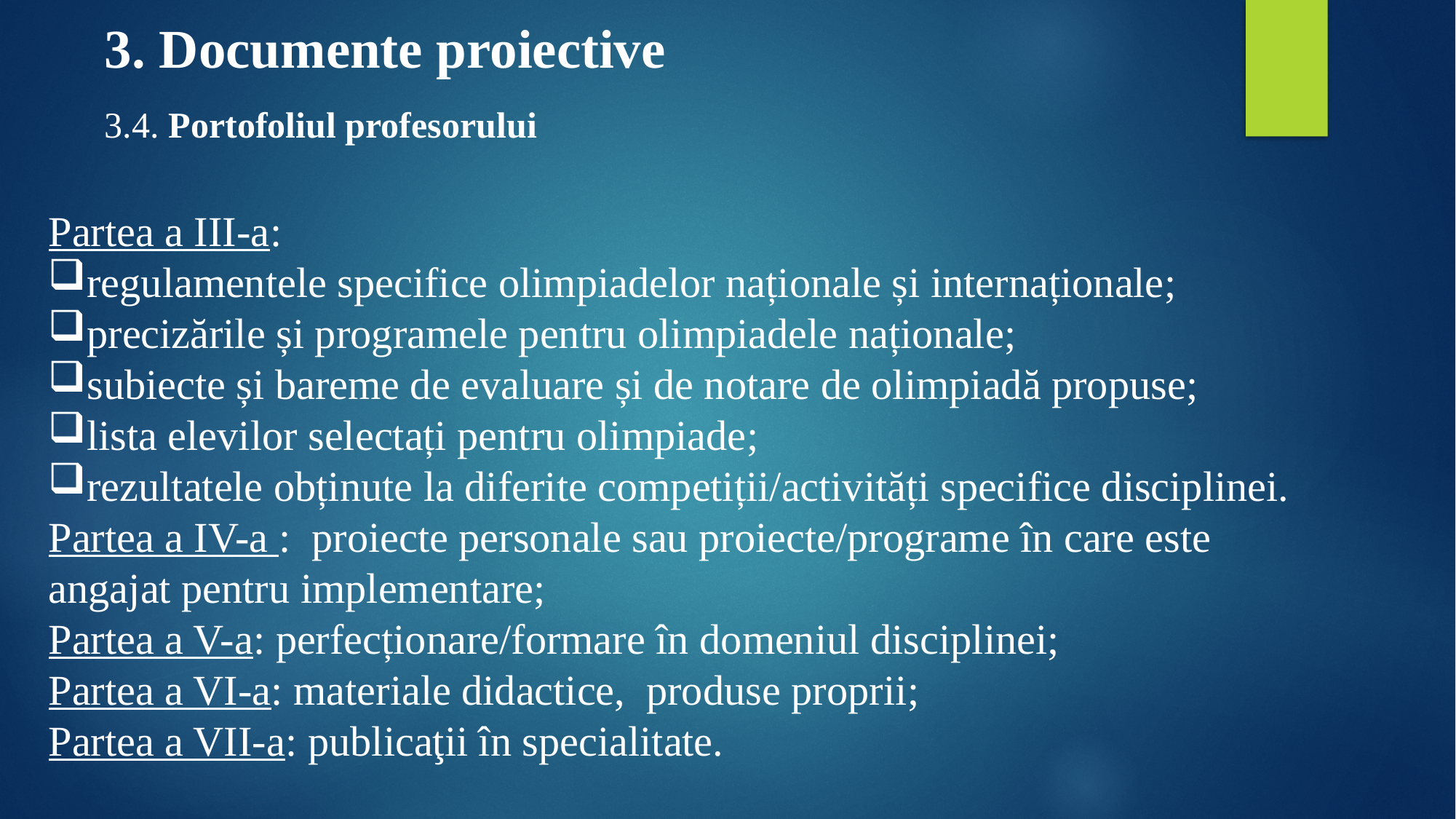

3. Documente proiective

3.4. Portofoliul profesorului

Partea a III-a:
regulamentele specifice olimpiadelor naționale și internaționale;
precizările și programele pentru olimpiadele naționale;
subiecte și bareme de evaluare și de notare de olimpiadă propuse;
lista elevilor selectați pentru olimpiade;
rezultatele obținute la diferite competiții/activități specifice disciplinei.
Partea a IV-a :  proiecte personale sau proiecte/programe în care este angajat pentru implementare;
Partea a V-a: perfecționare/formare în domeniul disciplinei;
Partea a VI-a: materiale didactice,  produse proprii;
Partea a VII-a: publicaţii în specialitate.